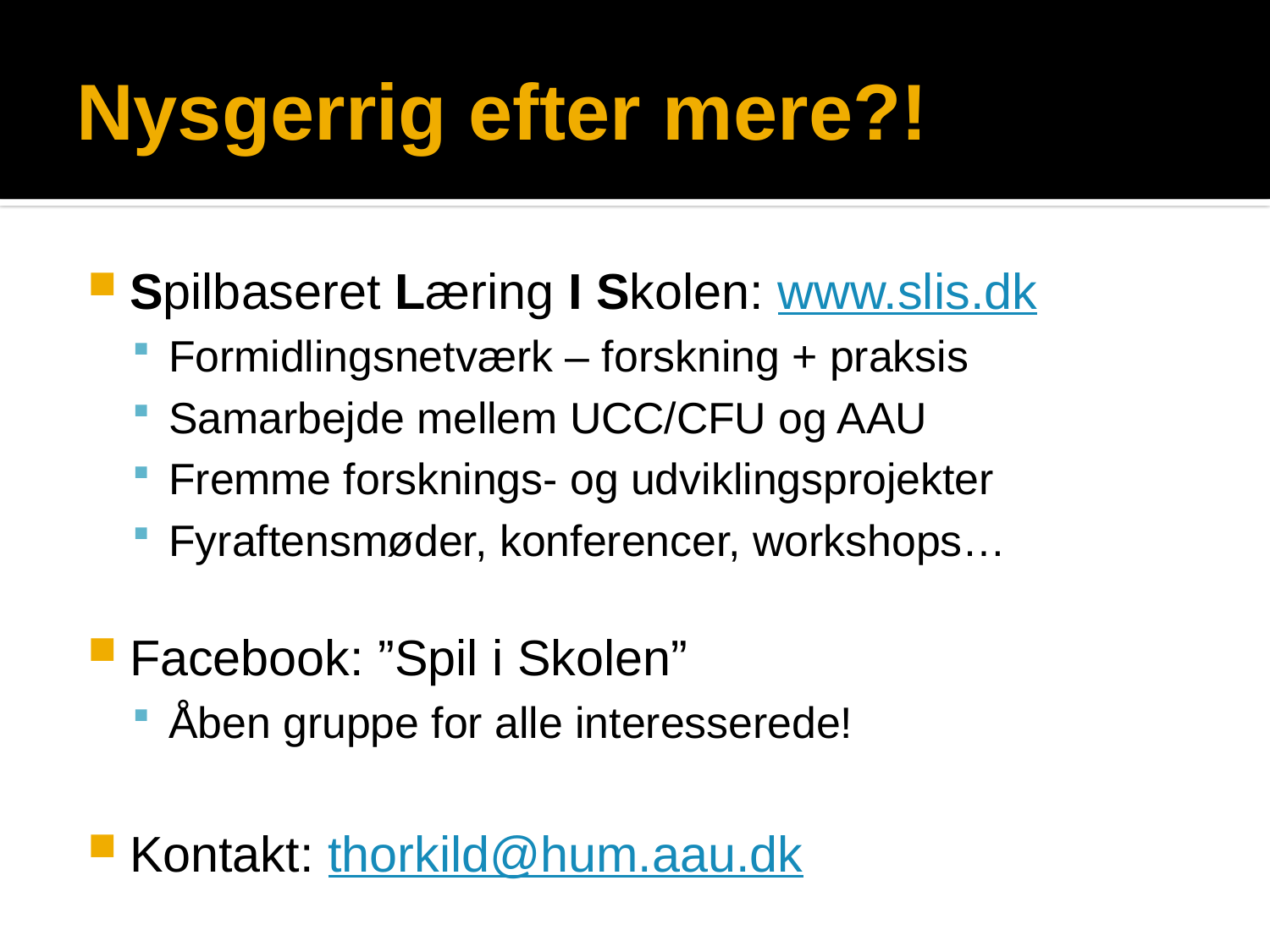

# Nysgerrig efter mere?!
Spilbaseret Læring I Skolen: www.slis.dk
Formidlingsnetværk – forskning + praksis
Samarbejde mellem UCC/CFU og AAU
Fremme forsknings- og udviklingsprojekter
Fyraftensmøder, konferencer, workshops…

Facebook: ”Spil i Skolen”
Åben gruppe for alle interesserede!

Kontakt: thorkild@hum.aau.dk